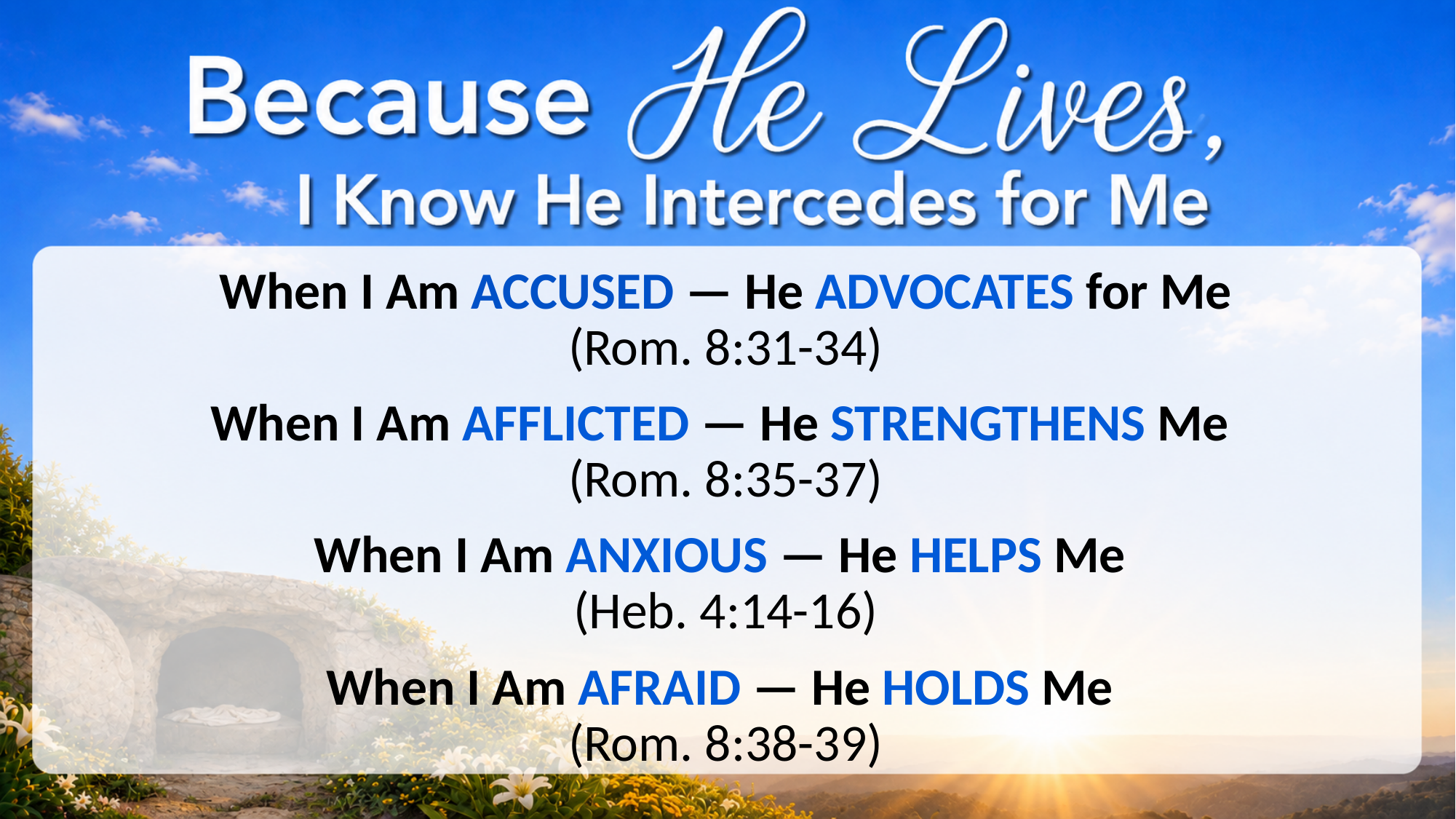

When I Am ACCUSED — He ADVOCATES for Me
(Rom. 8:31-34)
When I Am AFFLICTED — He STRENGTHENS Me
(Rom. 8:35-37)
When I Am ANXIOUS — He HELPS Me
(Heb. 4:14-16)
When I Am AFRAID — He HOLDS Me
(Rom. 8:38-39)